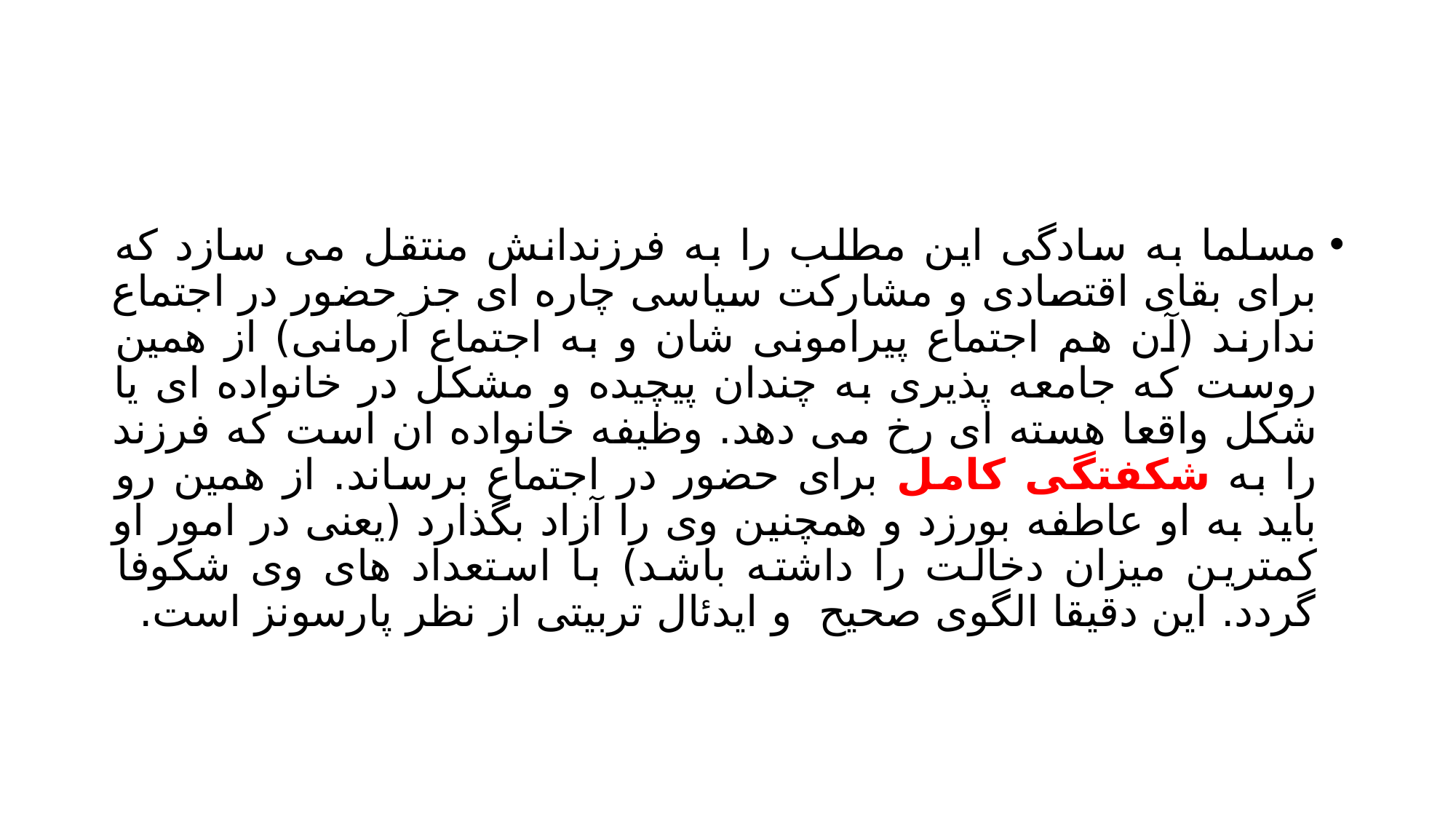

#
مسلما به سادگی این مطلب را به فرزندانش منتقل می سازد که برای بقای اقتصادی و مشارکت سیاسی چاره ای جز حضور در اجتماع ندارند (آن هم اجتماع پیرامونی شان و به اجتماع آرمانی) از همین روست که جامعه پذیری به چندان پیچیده و مشکل در خانواده ای یا شکل واقعا هسته ای رخ می دهد. وظیفه خانواده ان است که فرزند را به شکفتگی کامل برای حضور در اجتماع برساند. از همین رو باید به او عاطفه بورزد و همچنین وی را آزاد بگذارد (یعنی در امور او کمترین میزان دخالت را داشته باشد) با استعداد های وی شکوفا گردد. این دقیقا الگوی صحیح  و ایدئال تربیتی از نظر پارسونز است.